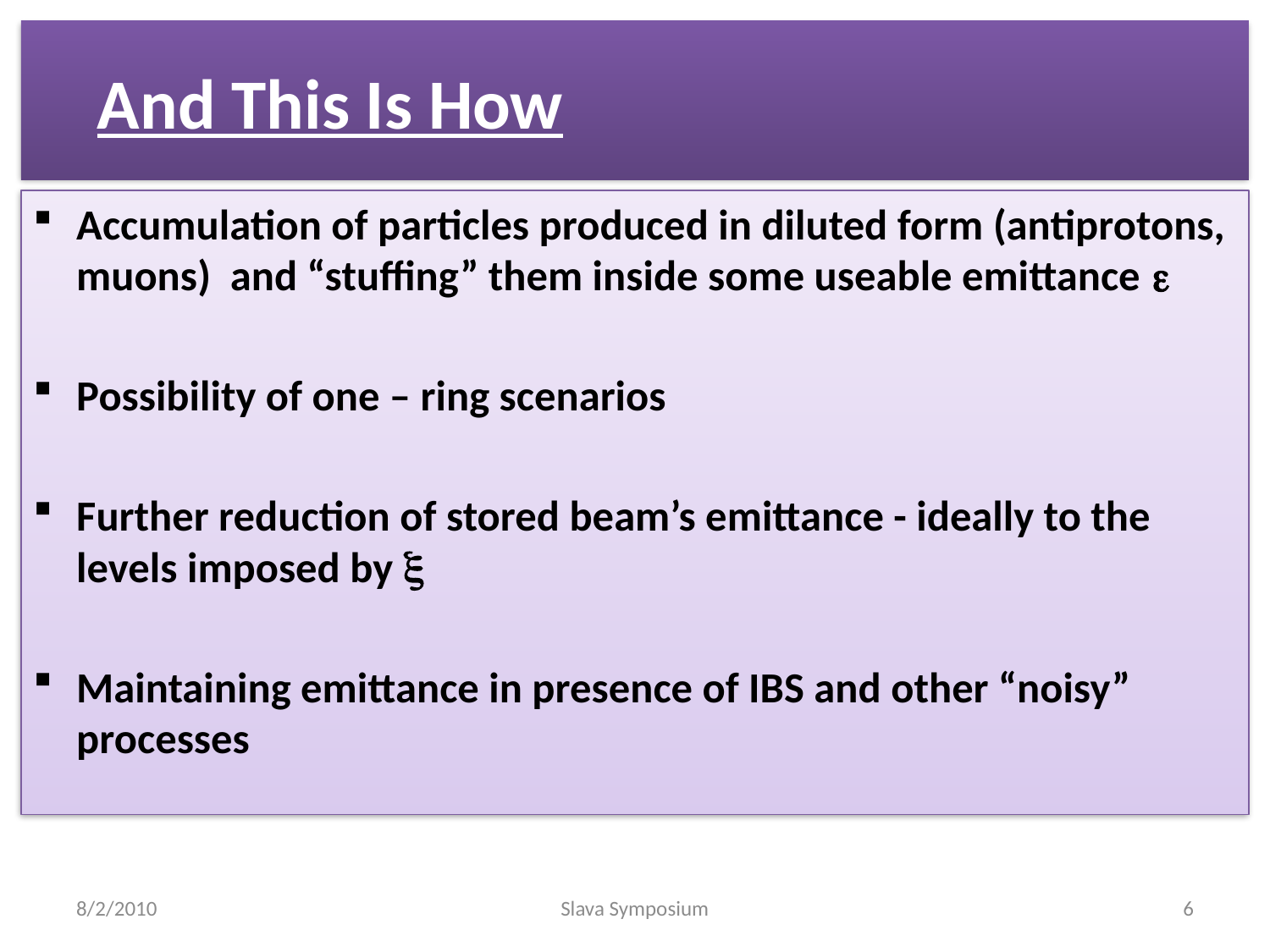

# And This Is How
Accumulation of particles produced in diluted form (antiprotons, muons)  and “stuffing” them inside some useable emittance ε

Possibility of one – ring scenarios

Further reduction of stored beam’s emittance - ideally to the levels imposed by ξ

Maintaining emittance in presence of IBS and other “noisy” processes

8/2/2010
Slava Symposium
6